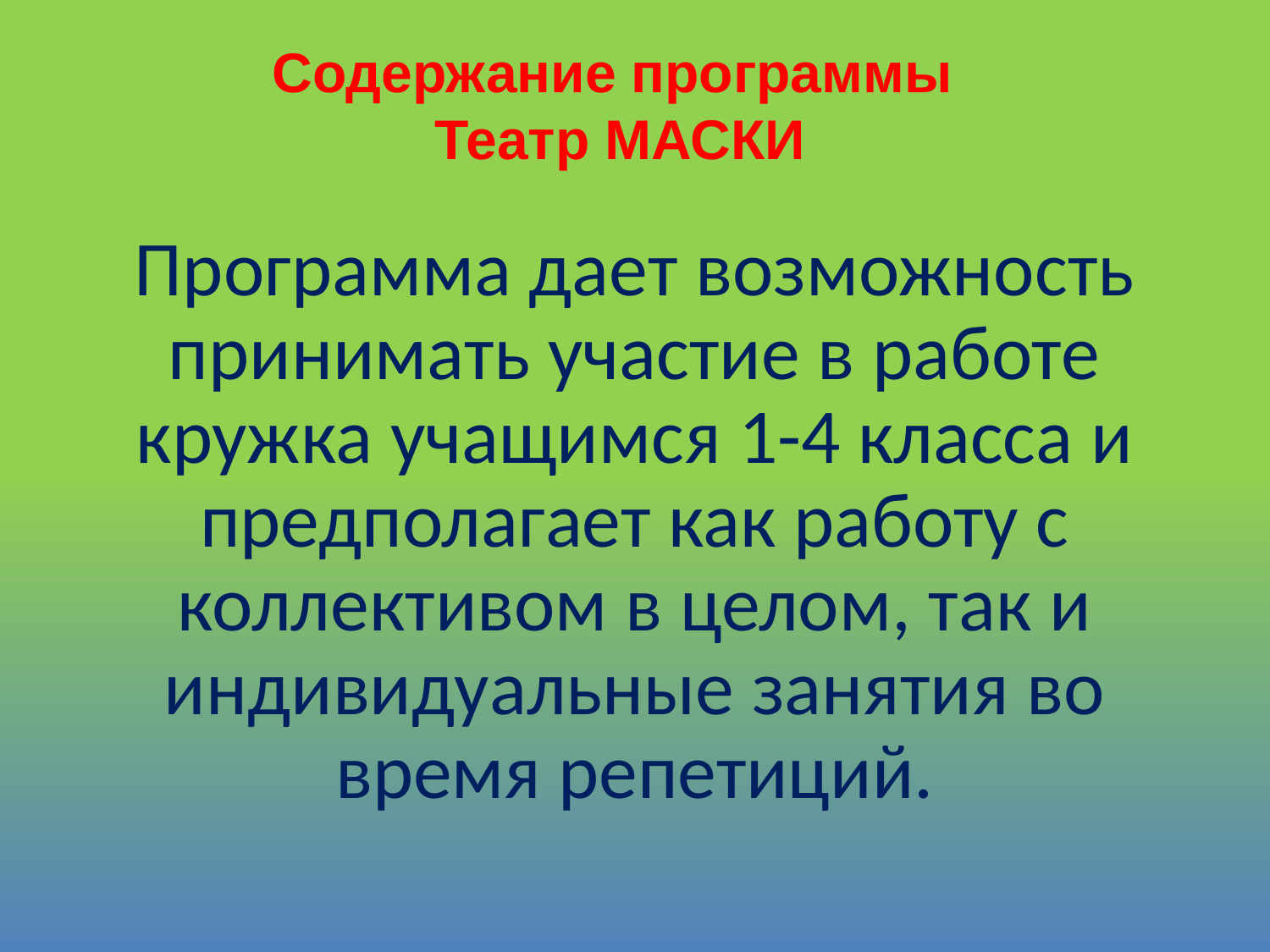

# Содержание программы Театр МАСКИ
Программа дает возможность принимать участие в работе кружка учащимся 1-4 класса и предполагает как работу с коллективом в целом, так и индивидуальные занятия во время репетиций.